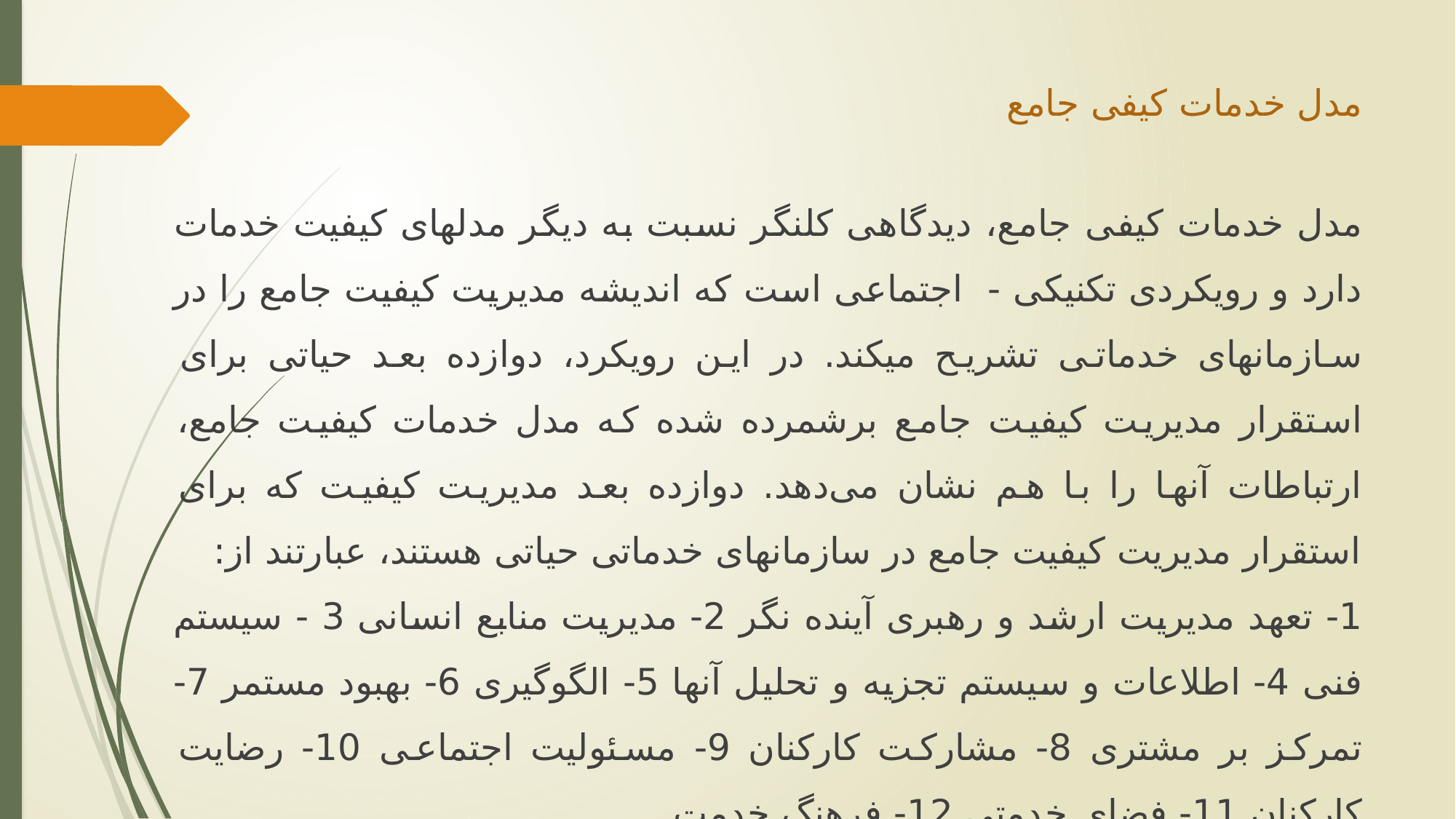

# مدل خدمات کیفی جامع
مدل خدمات کیفی جامع، دیدگاهی کل‏نگر نسبت به دیگر مدل‏های کیفیت خدمات دارد و رویکردی تکنیکی -  اجتماعی است که اندیشه مدیریت کیفیت جامع را در سازمان‏های خدماتی تشریح می‏کند. در این رویکرد، دوازده بعد حیاتی برای استقرار مدیریت کیفیت جامع برشمرده شده که مدل خدمات کیفیت جامع، ارتباطات آنها را با هم نشان می‌دهد. دوازده بعد مدیریت کیفیت که برای استقرار مدیریت کیفیت جامع در سازمان‏های خدماتی حیاتی هستند، عبارتند از:
1- تعهد مدیریت ارشد و رهبری آینده نگر 2- مدیریت منابع انسانی 3 - سیستم فنی 4- اطلاعات و سیستم تجزیه و تحلیل آنها 5- الگوگیری 6- بهبود مستمر 7- تمرکز بر مشتری 8- مشارکت کارکنان 9- مسئولیت اجتماعی 10- رضایت کارکنان 11- فضای خدمتی 12- فرهنگ خدمت.